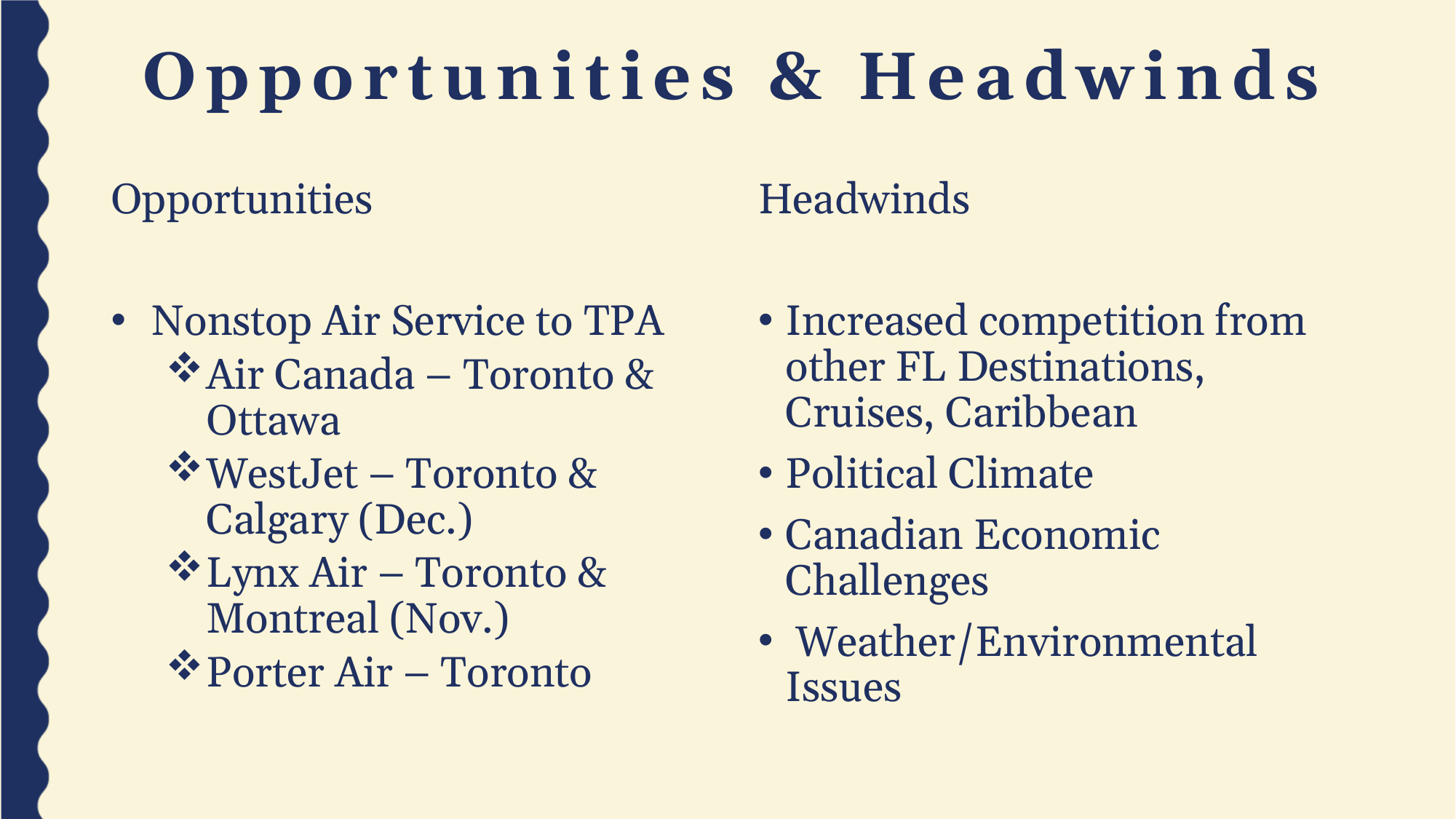

# Opportunities & Headwinds
Opportunities

Nonstop Air Service to TPA
Air Canada – Toronto & Ottawa
WestJet – Toronto & Calgary (Dec.)
Lynx Air – Toronto & Montreal (Nov.)
Porter Air – Toronto

Headwinds

Increased competition from other FL Destinations, Cruises, Caribbean
Political Climate
Canadian Economic Challenges
 Weather/Environmental Issues